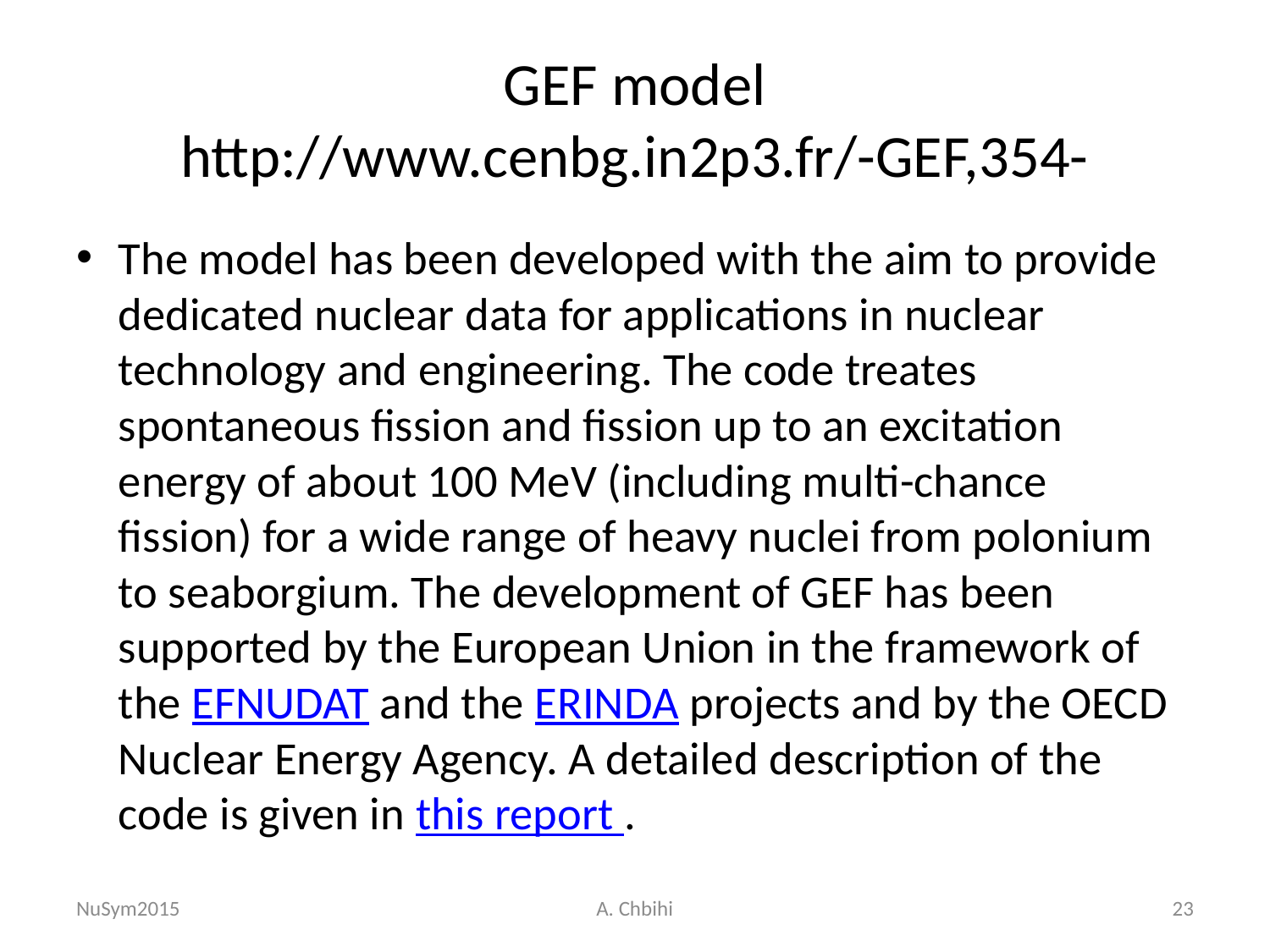

# GEF model http://www.cenbg.in2p3.fr/-GEF,354-
The model has been developed with the aim to provide dedicated nuclear data for applications in nuclear technology and engineering. The code treates spontaneous fission and fission up to an excitation energy of about 100 MeV (including multi-chance fission) for a wide range of heavy nuclei from polonium to seaborgium. The development of GEF has been supported by the European Union in the framework of the EFNUDAT and the ERINDA projects and by the OECD Nuclear Energy Agency. A detailed description of the code is given in this report .
NuSym2015
A. Chbihi
23